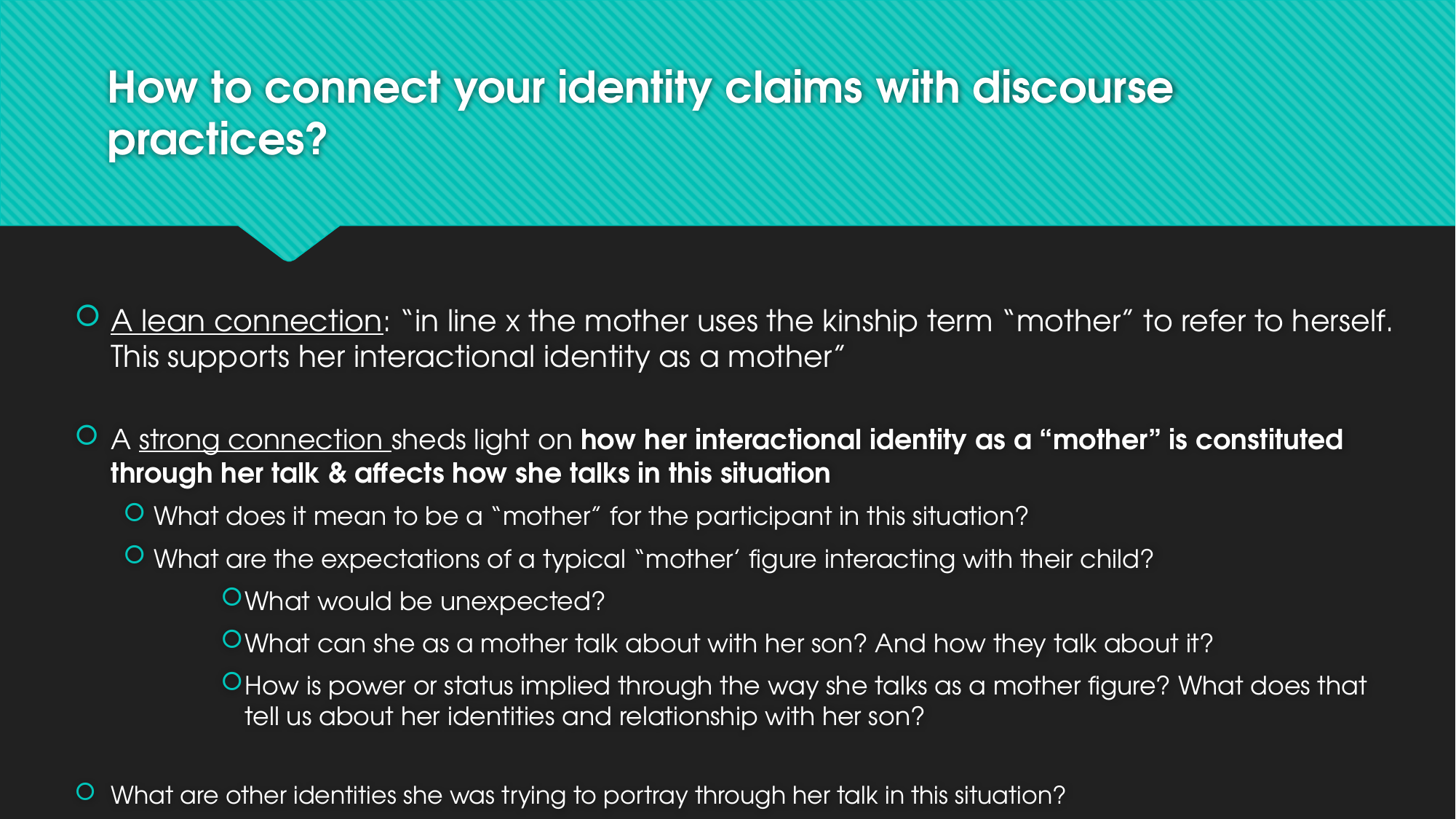

# How to connect your identity claims with discourse practices?

A lean connection: “in line x the mother uses the kinship term “mother” to refer to herself. This supports her interactional identity as a mother”

A strong connection sheds light on how her interactional identity as a “mother” is constituted through her talk & affects how she talks in this situation
What does it mean to be a “mother” for the participant in this situation?
What are the expectations of a typical “mother’ figure interacting with their child?
What would be unexpected?
What can she as a mother talk about with her son? And how they talk about it?
How is power or status implied through the way she talks as a mother figure? What does that tell us about her identities and relationship with her son?

What are other identities she was trying to portray through her talk in this situation?